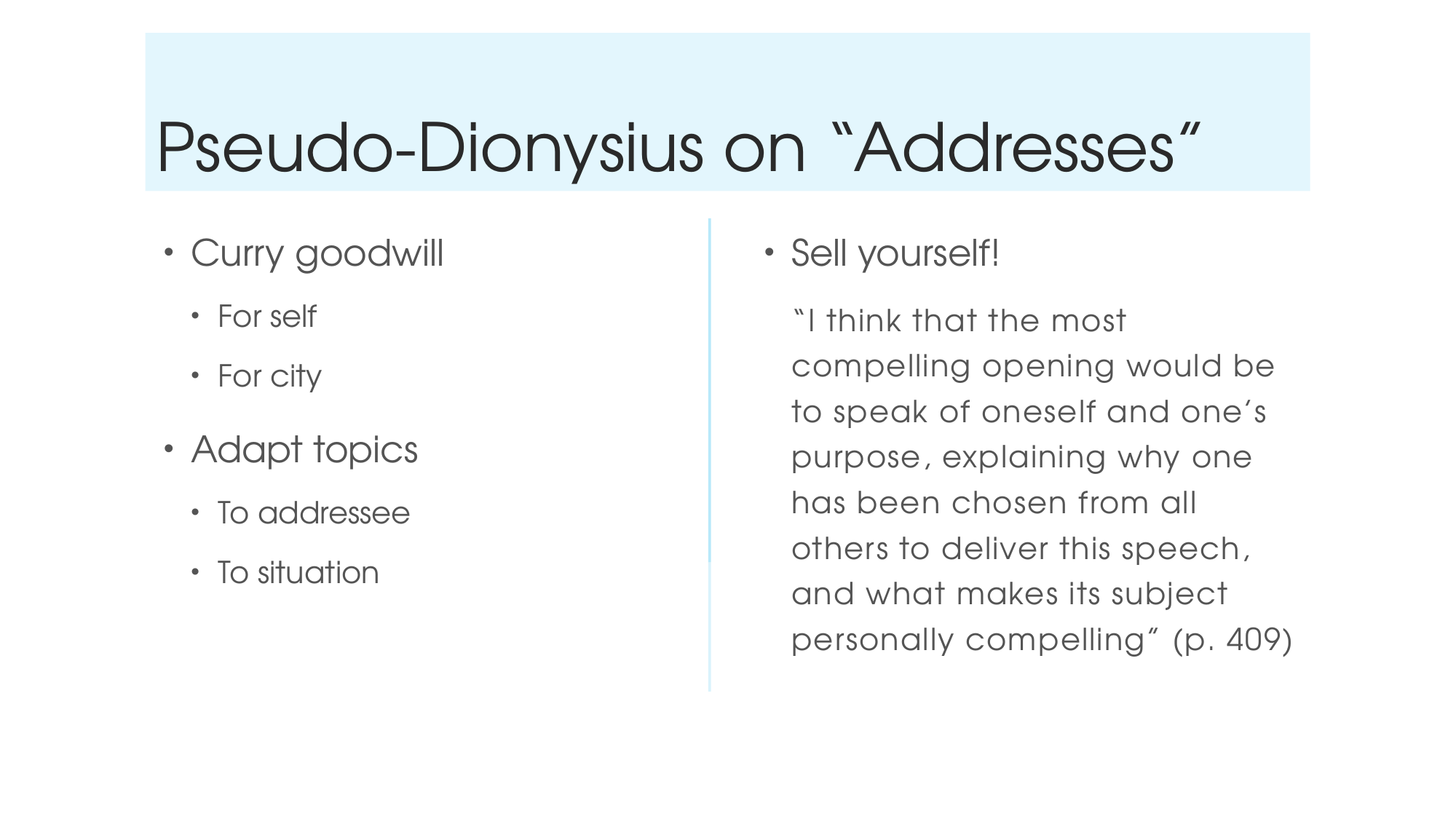

# Pseudo-Dionysius on “Addresses”
Curry goodwill
For self
For city
Adapt topics
To addressee
To situation
Sell yourself!
“I think that the most compelling opening would be to speak of oneself and one’s purpose, explaining why one has been chosen from all others to deliver this speech, and what makes its subject personally compelling” (p. 409)